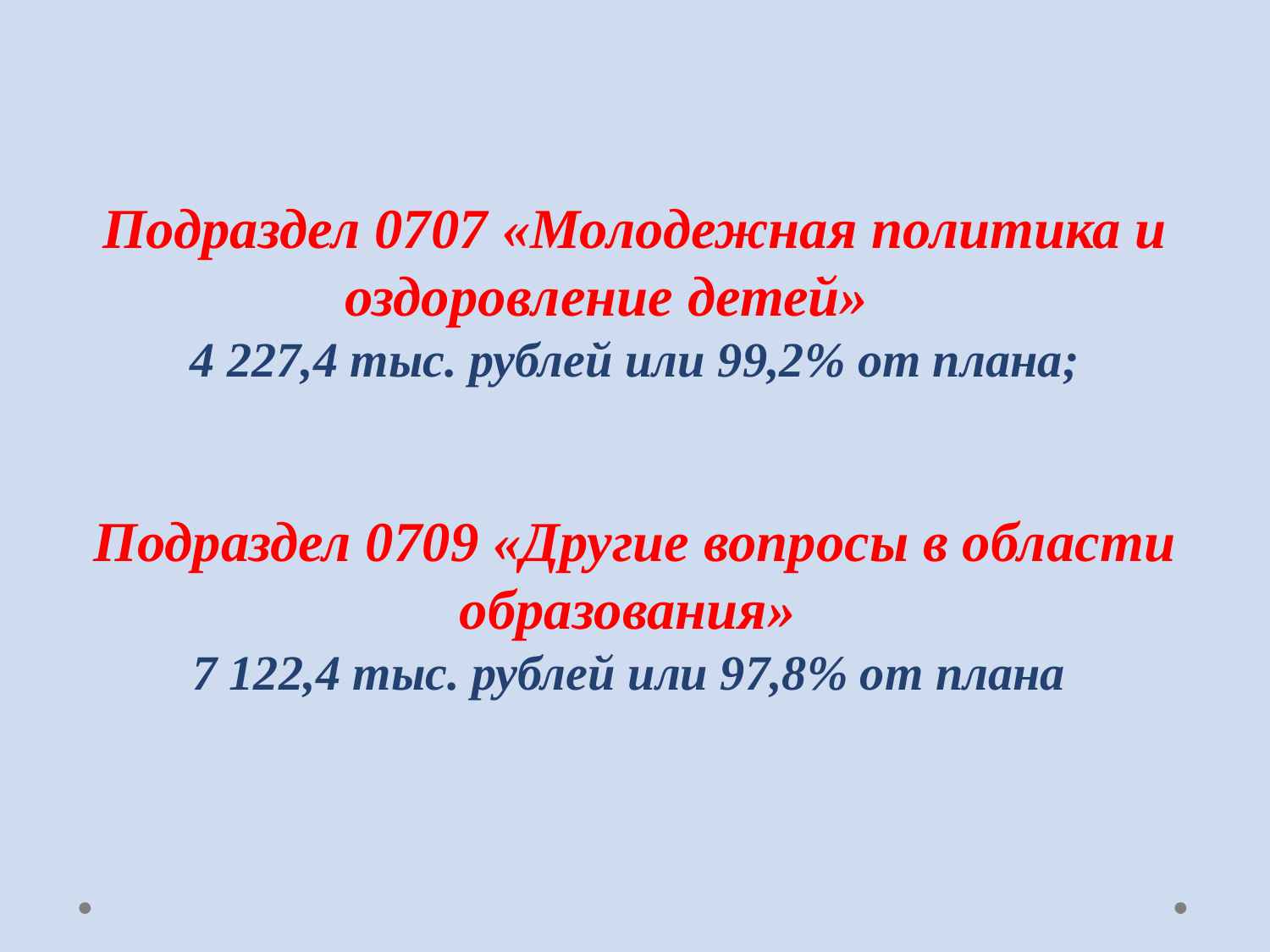

# Подраздел 0707 «Молодежная политика и оздоровление детей» 4 227,4 тыс. рублей или 99,2% от плана; Подраздел 0709 «Другие вопросы в области образования» 7 122,4 тыс. рублей или 97,8% от плана